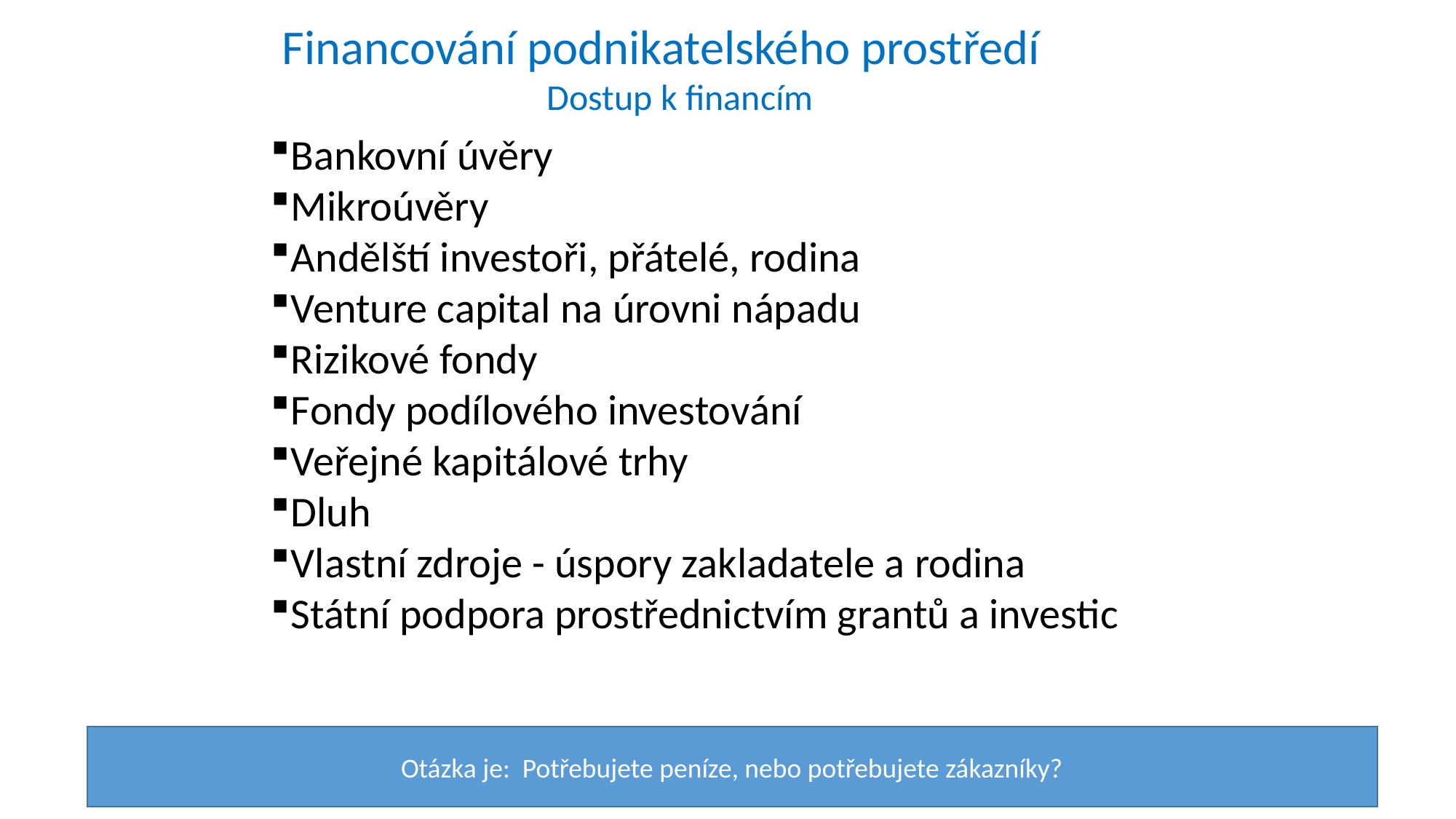

Financování podnikatelského prostředí
Dostup k financím
Bankovní úvěry
Mikroúvěry
Andělští investoři, přátelé, rodina
Venture capital na úrovni nápadu
Rizikové fondy
Fondy podílového investování
Veřejné kapitálové trhy
Dluh
Vlastní zdroje - úspory zakladatele a rodina
Státní podpora prostřednictvím grantů a investic

Otázka je:  Potřebujete peníze, nebo potřebujete zákazníky?